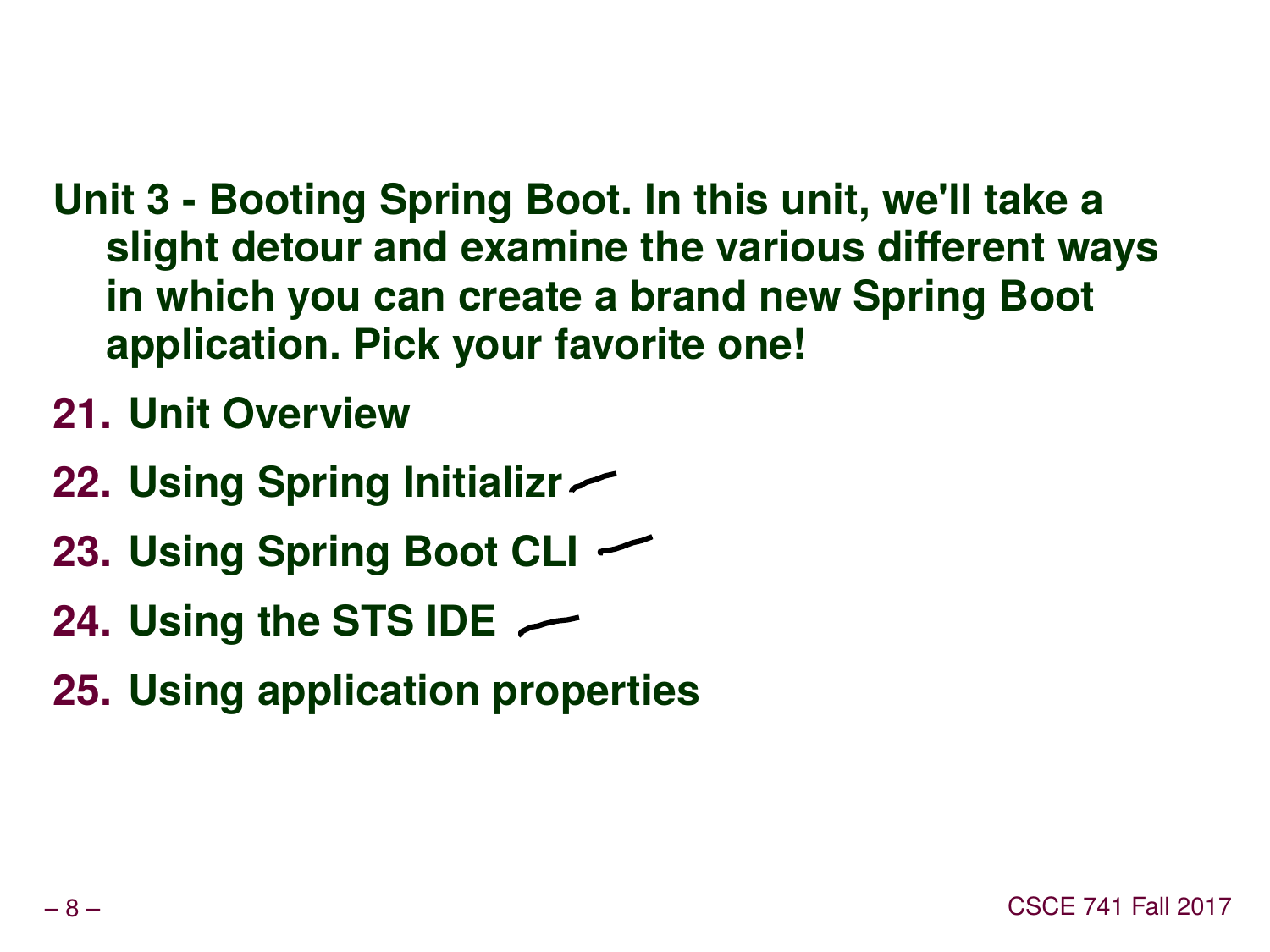

#
Unit 3 - Booting Spring Boot. In this unit, we'll take a slight detour and examine the various different ways in which you can create a brand new Spring Boot application. Pick your favorite one!
 Unit Overview
 Using Spring Initializr
 Using Spring Boot CLI
 Using the STS IDE
 Using application properties